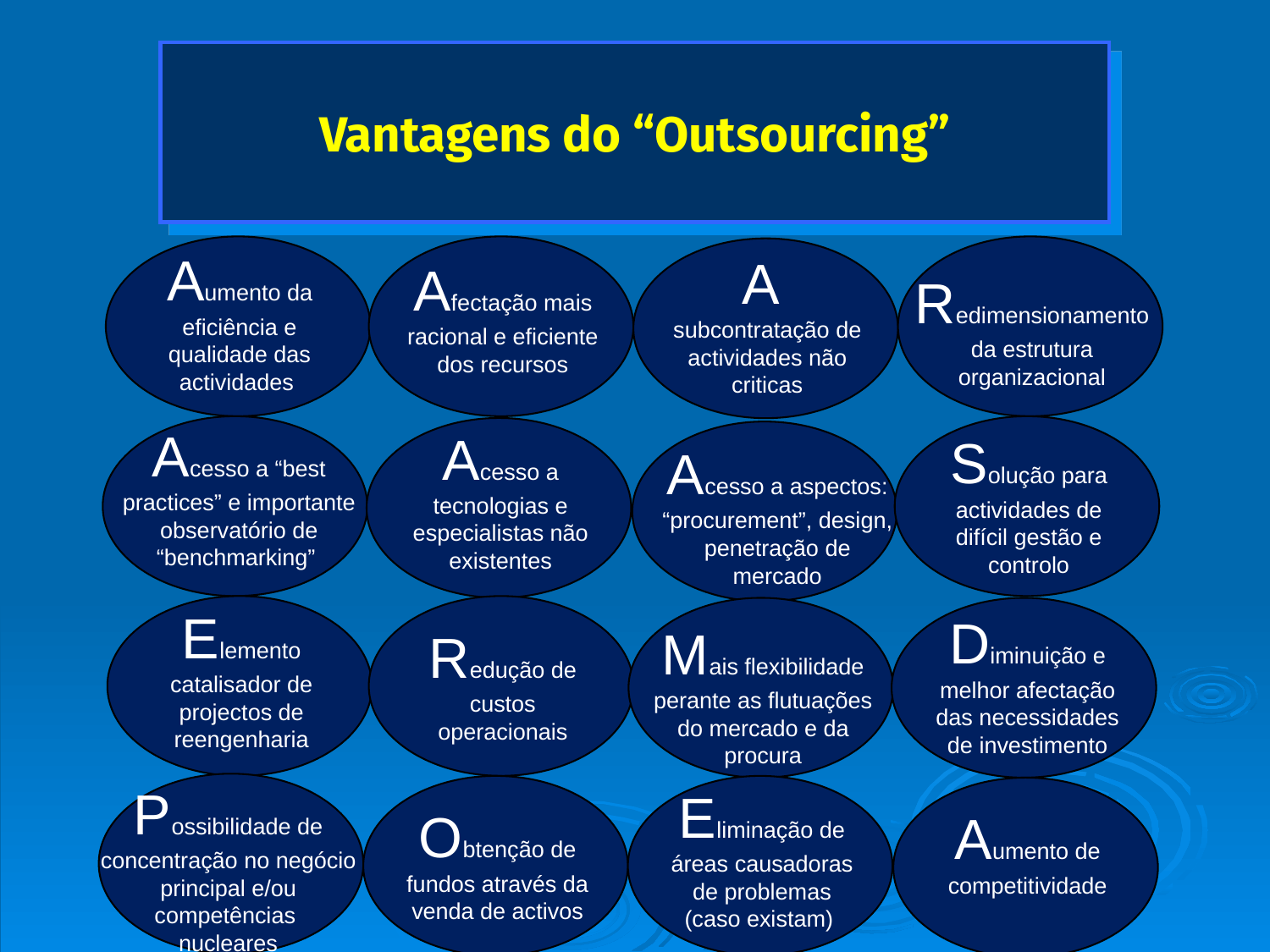

# Vantagens do “Outsourcing”

Aumento da eficiência e qualidade das actividades

A  subcontratação de actividades não criticas
Afectação mais racional e eficiente dos recursos
Redimensionamento da estrutura organizacional
Acesso a “best practices” e importante observatório de “benchmarking”

Acesso a tecnologias e especialistas não existentes

Solução para actividades de difícil gestão e controlo

Acesso a aspectos: “procurement”, design, penetração de mercado

Elemento catalisador de projectos de reengenharia

Diminuição e melhor afectação das necessidades de investimento
Mais flexibilidade perante as flutuações do mercado e da procura
Redução de custos operacionais
Possibilidade de concentração no negócio principal e/ou competências
nucleares

Eliminação de áreas causadoras de problemas (caso existam)

Obtenção de fundos através da venda de activos
Aumento de competitividade